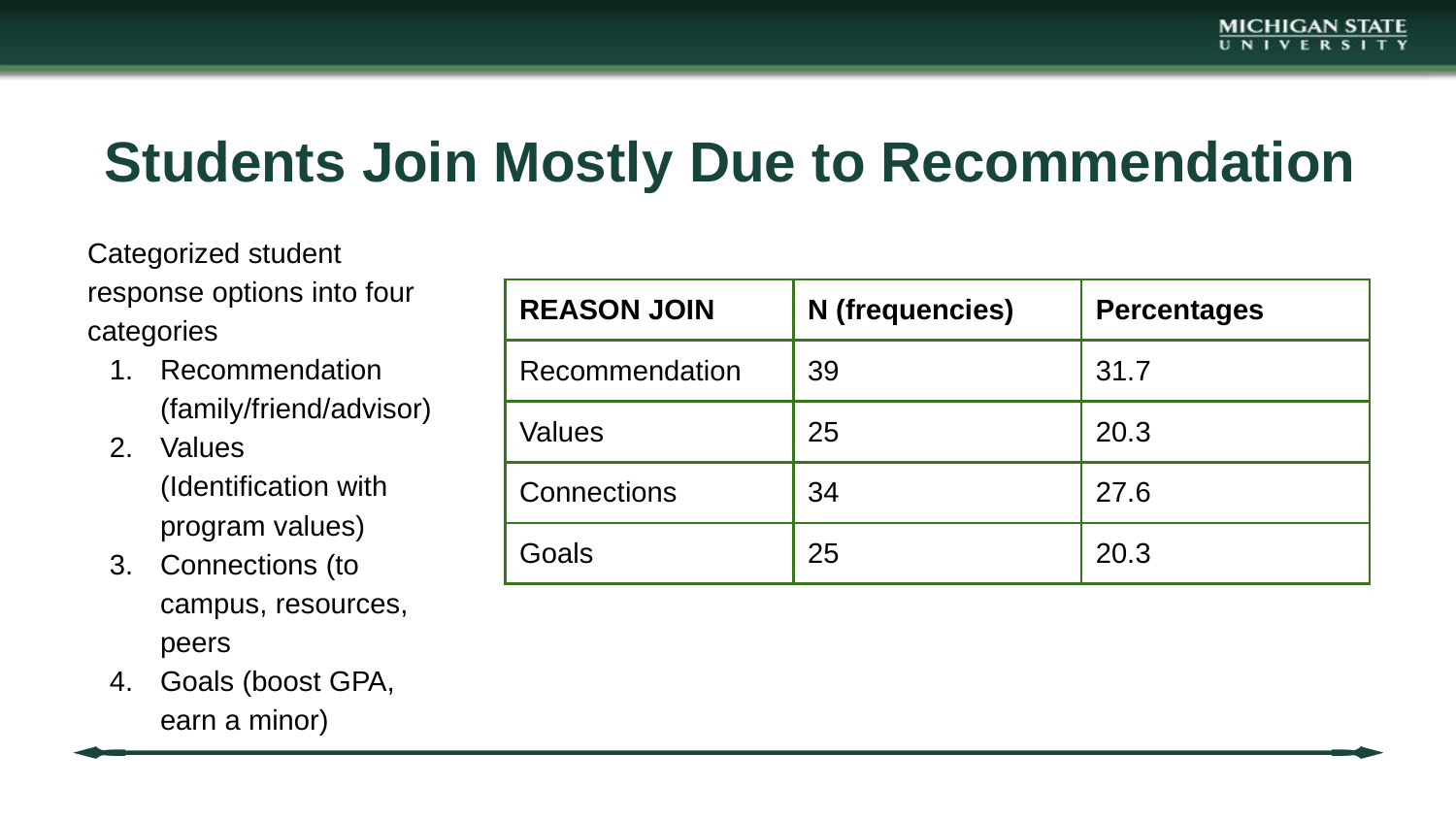

# Students Join Mostly Due to Recommendation
Categorized student response options into four categories
Recommendation (family/friend/advisor)
Values
(Identification with program values)
Connections (to campus, resources, peers
Goals (boost GPA, earn a minor)
| REASON JOIN | N (frequencies) | Percentages |
| --- | --- | --- |
| Recommendation | 39 | 31.7 |
| Values | 25 | 20.3 |
| Connections | 34 | 27.6 |
| Goals | 25 | 20.3 |